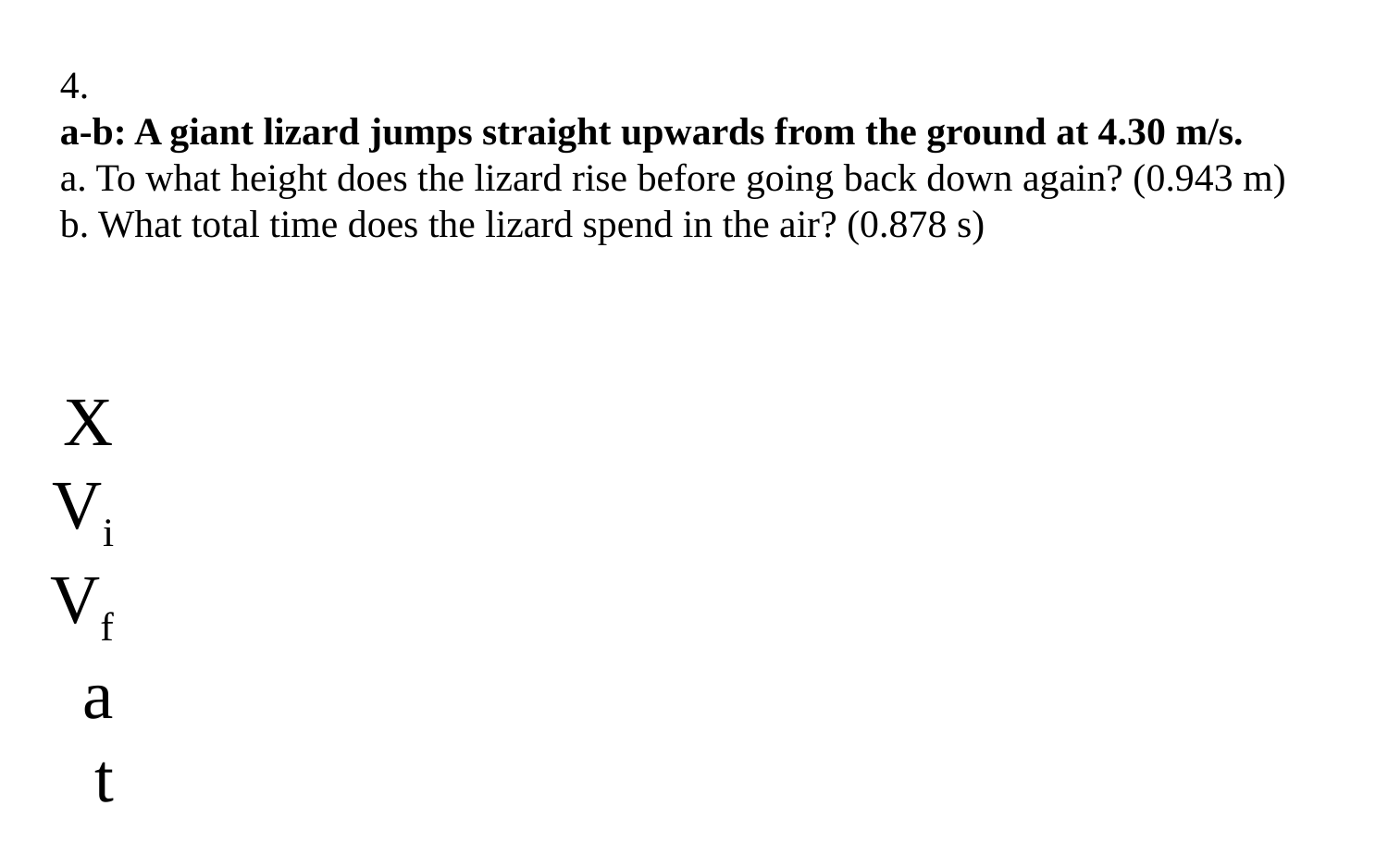

4.
a-b: A giant lizard jumps straight upwards from the ground at 4.30 m/s.
a. To what height does the lizard rise before going back down again? (0.943 m)
b. What total time does the lizard spend in the air? (0.878 s)
X
Vi
Vf
a
t